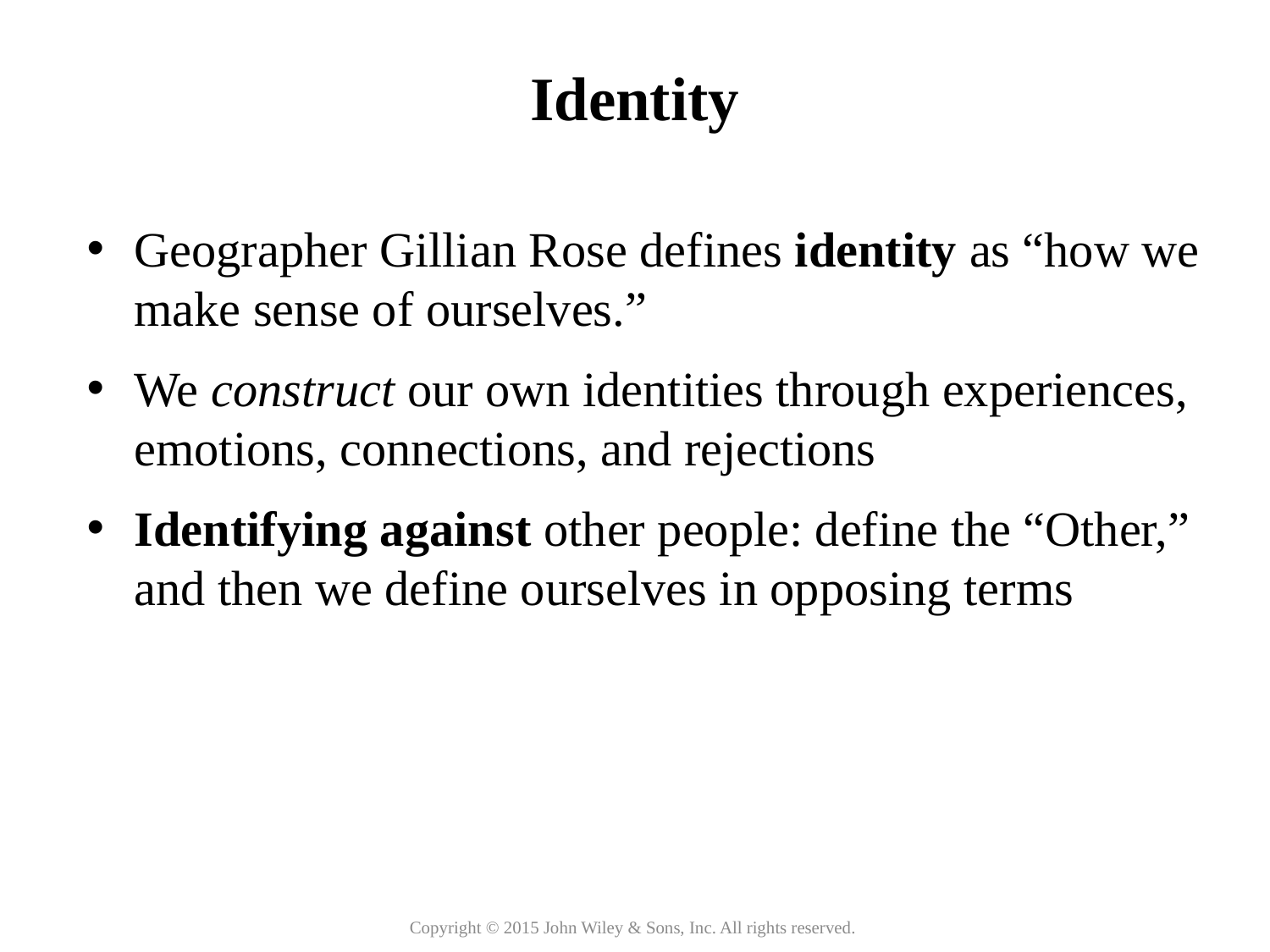

Identity
Geographer Gillian Rose defines identity as “how we make sense of ourselves.”
We construct our own identities through experiences, emotions, connections, and rejections
Identifying against other people: define the “Other,” and then we define ourselves in opposing terms

Copyright © 2015 John Wiley & Sons, Inc. All rights reserved.